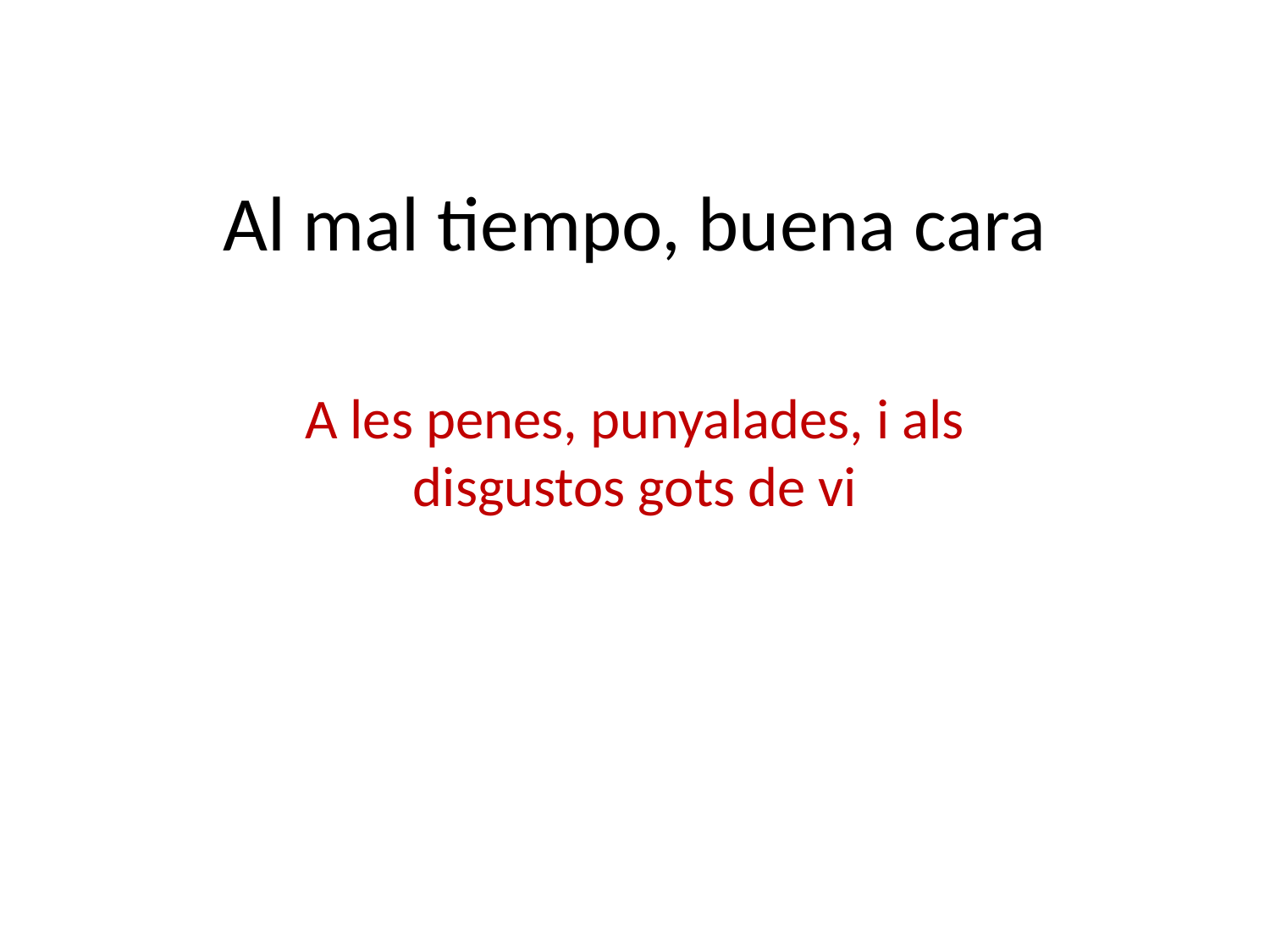

# Al mal tiempo, buena cara
A les penes, punyalades, i als disgustos gots de vi